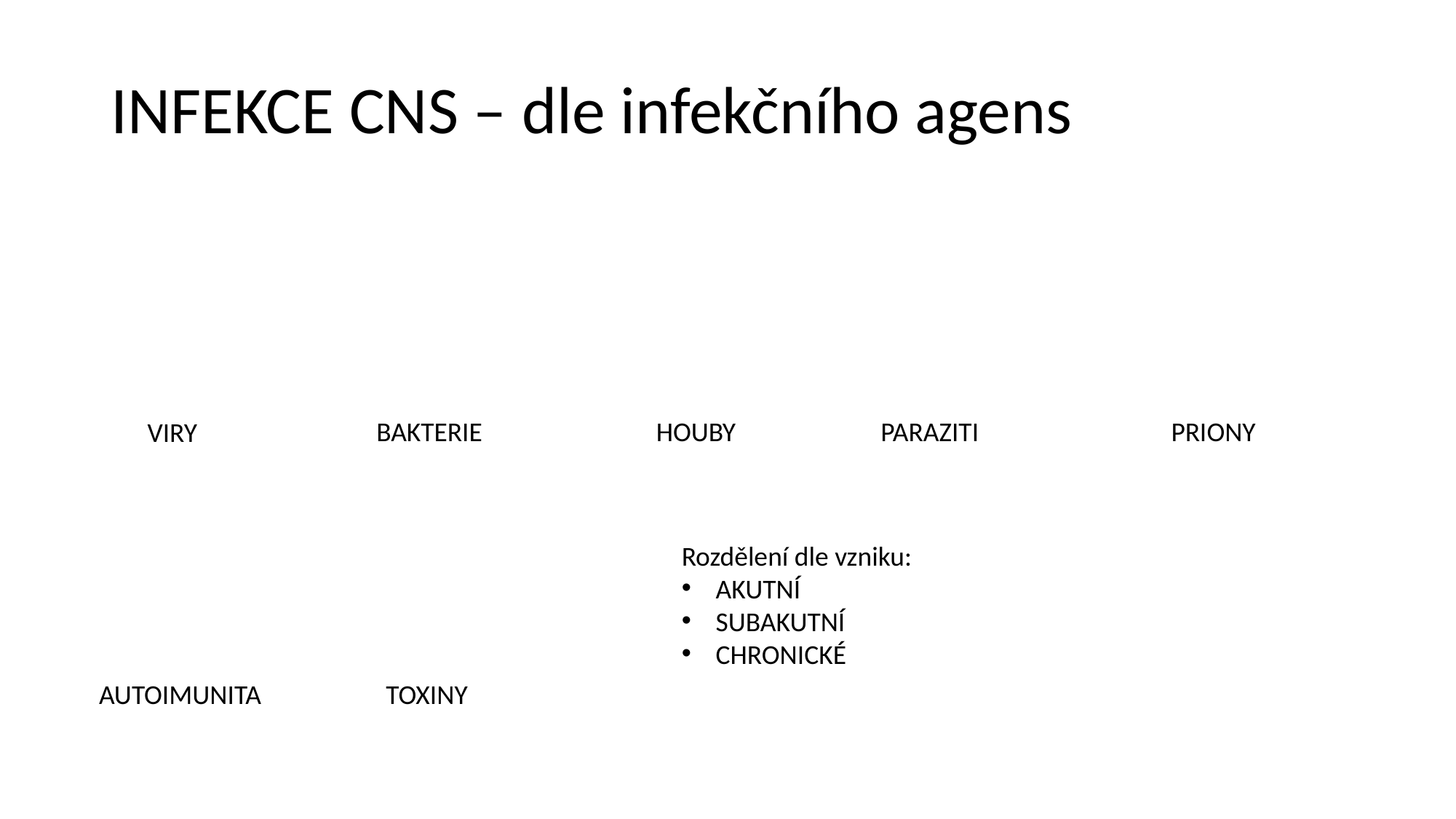

# INFEKCE CNS – dle infekčního agens
BAKTERIE
HOUBY
PARAZITI
PRIONY
VIRY
Rozdělení dle vzniku:
AKUTNÍ
SUBAKUTNÍ
CHRONICKÉ
AUTOIMUNITA
TOXINY